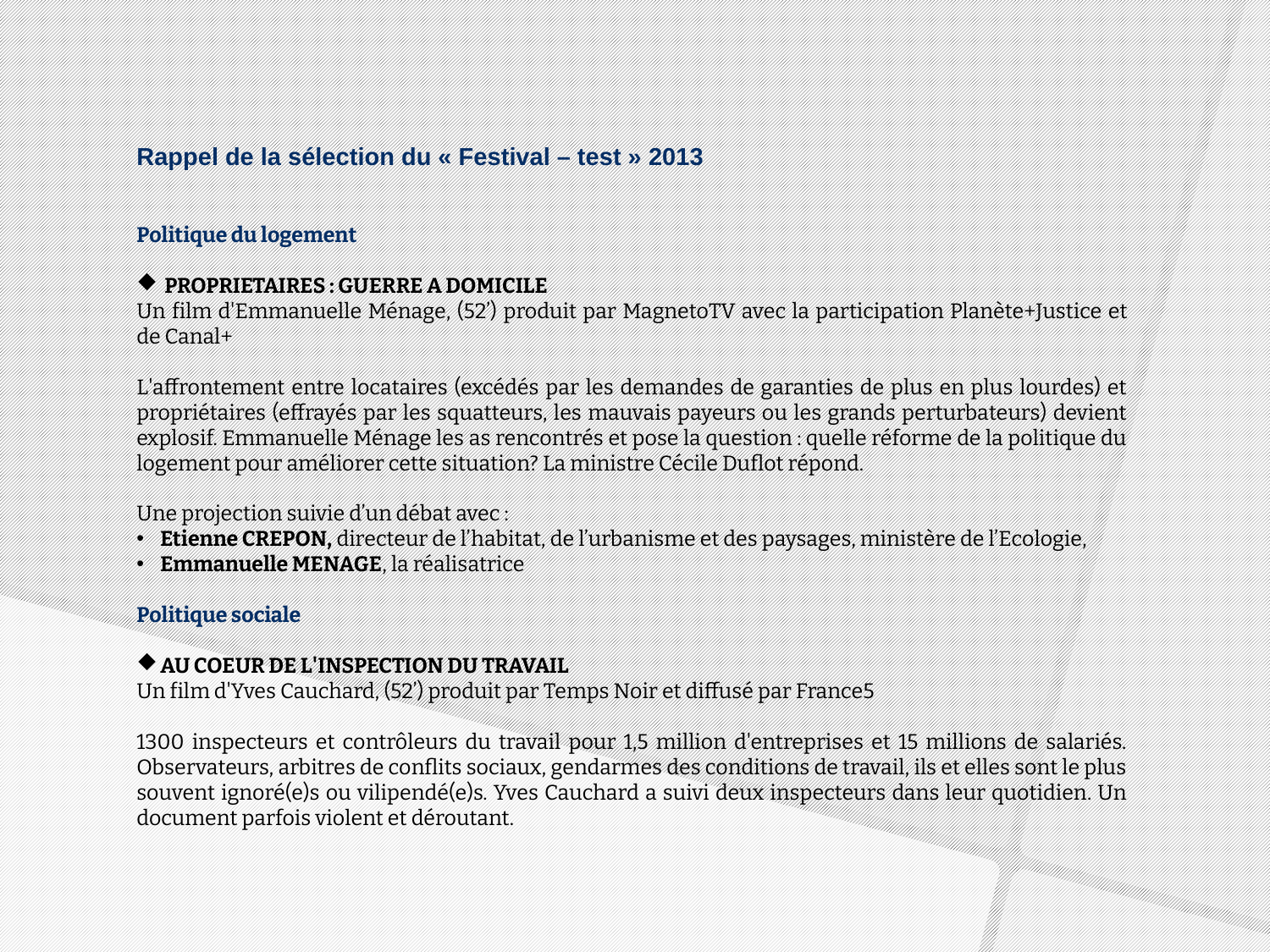

Rappel de la sélection du « Festival – test » 2013

Politique du logement

 PROPRIETAIRES : GUERRE A DOMICILE
Un film d'Emmanuelle Ménage, (52’) produit par MagnetoTV avec la participation Planète+Justice et de Canal+

L'affrontement entre locataires (excédés par les demandes de garanties de plus en plus lourdes) et propriétaires (effrayés par les squatteurs, les mauvais payeurs ou les grands perturbateurs) devient explosif. Emmanuelle Ménage les as rencontrés et pose la question : quelle réforme de la politique du logement pour améliorer cette situation? La ministre Cécile Duflot répond.

Une projection suivie d’un débat avec :
Etienne CREPON, directeur de l’habitat, de l’urbanisme et des paysages, ministère de l’Ecologie,
Emmanuelle MENAGE, la réalisatrice

Politique sociale

AU COEUR DE L'INSPECTION DU TRAVAIL
Un film d'Yves Cauchard, (52’) produit par Temps Noir et diffusé par France5

1300 inspecteurs et contrôleurs du travail pour 1,5 million d'entreprises et 15 millions de salariés. Observateurs, arbitres de conflits sociaux, gendarmes des conditions de travail, ils et elles sont le plus souvent ignoré(e)s ou vilipendé(e)s. Yves Cauchard a suivi deux inspecteurs dans leur quotidien. Un document parfois violent et déroutant.